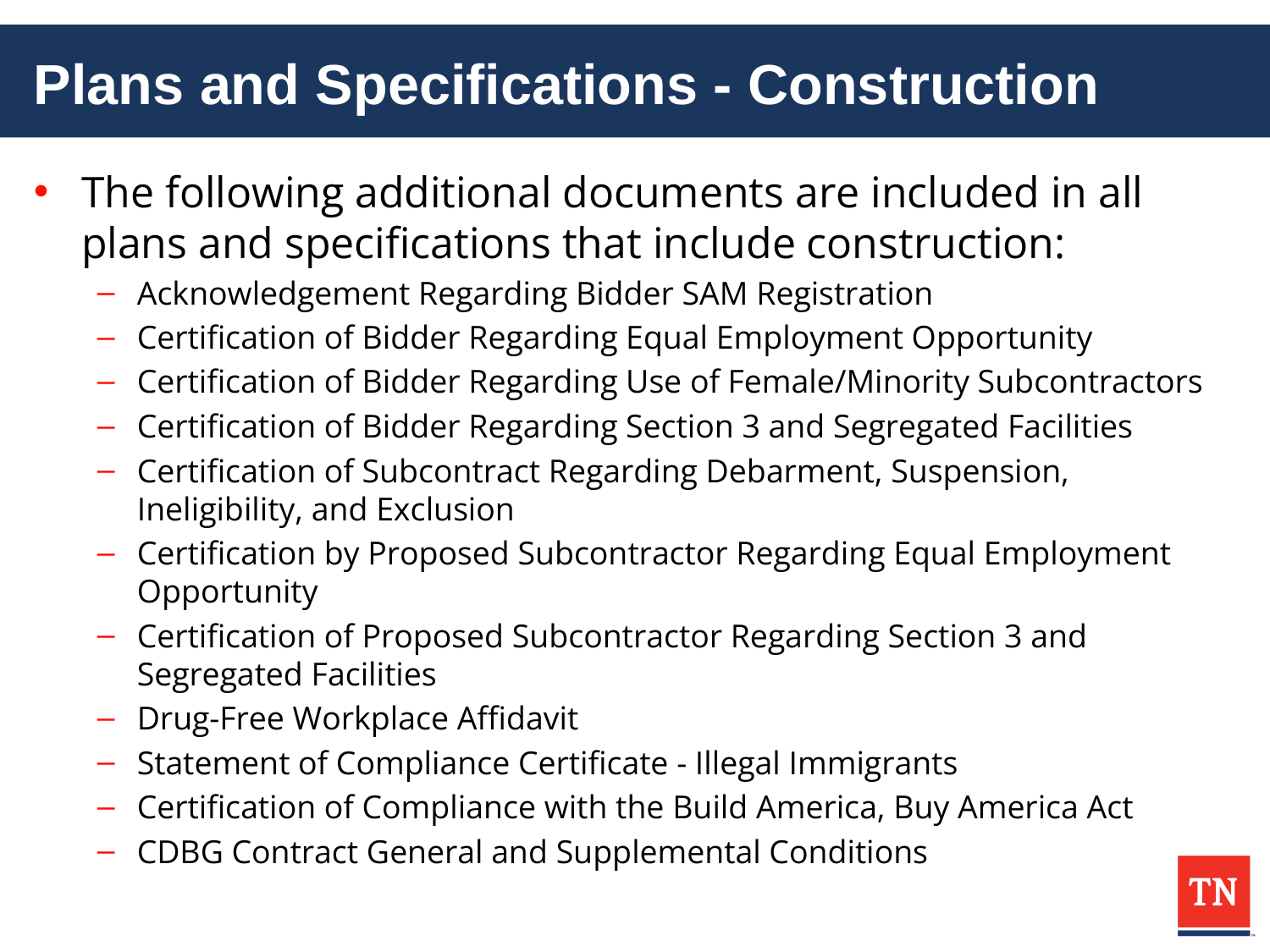

# Plans and Specifications - Construction
The following additional documents are included in all plans and specifications that include construction:
Acknowledgement Regarding Bidder SAM Registration
Certification of Bidder Regarding Equal Employment Opportunity
Certification of Bidder Regarding Use of Female/Minority Subcontractors
Certification of Bidder Regarding Section 3 and Segregated Facilities
Certification of Subcontract Regarding Debarment, Suspension, Ineligibility, and Exclusion
Certification by Proposed Subcontractor Regarding Equal Employment Opportunity
Certification of Proposed Subcontractor Regarding Section 3 and Segregated Facilities
Drug-Free Workplace Affidavit
Statement of Compliance Certificate - Illegal Immigrants
Certification of Compliance with the Build America, Buy America Act
CDBG Contract General and Supplemental Conditions